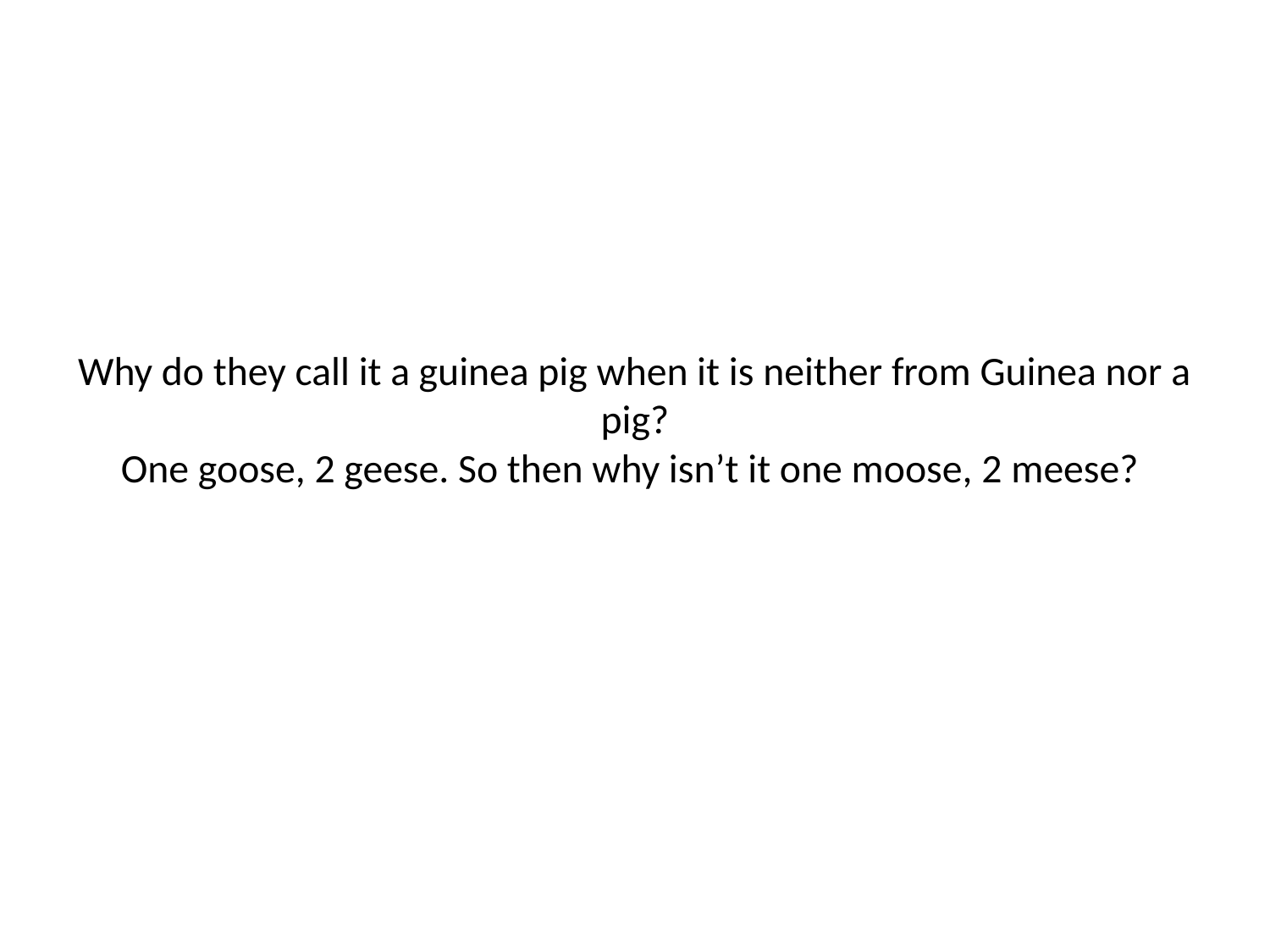

# Why do they call it a guinea pig when it is neither from Guinea nor a pig? One goose, 2 geese. So then why isn’t it one moose, 2 meese?